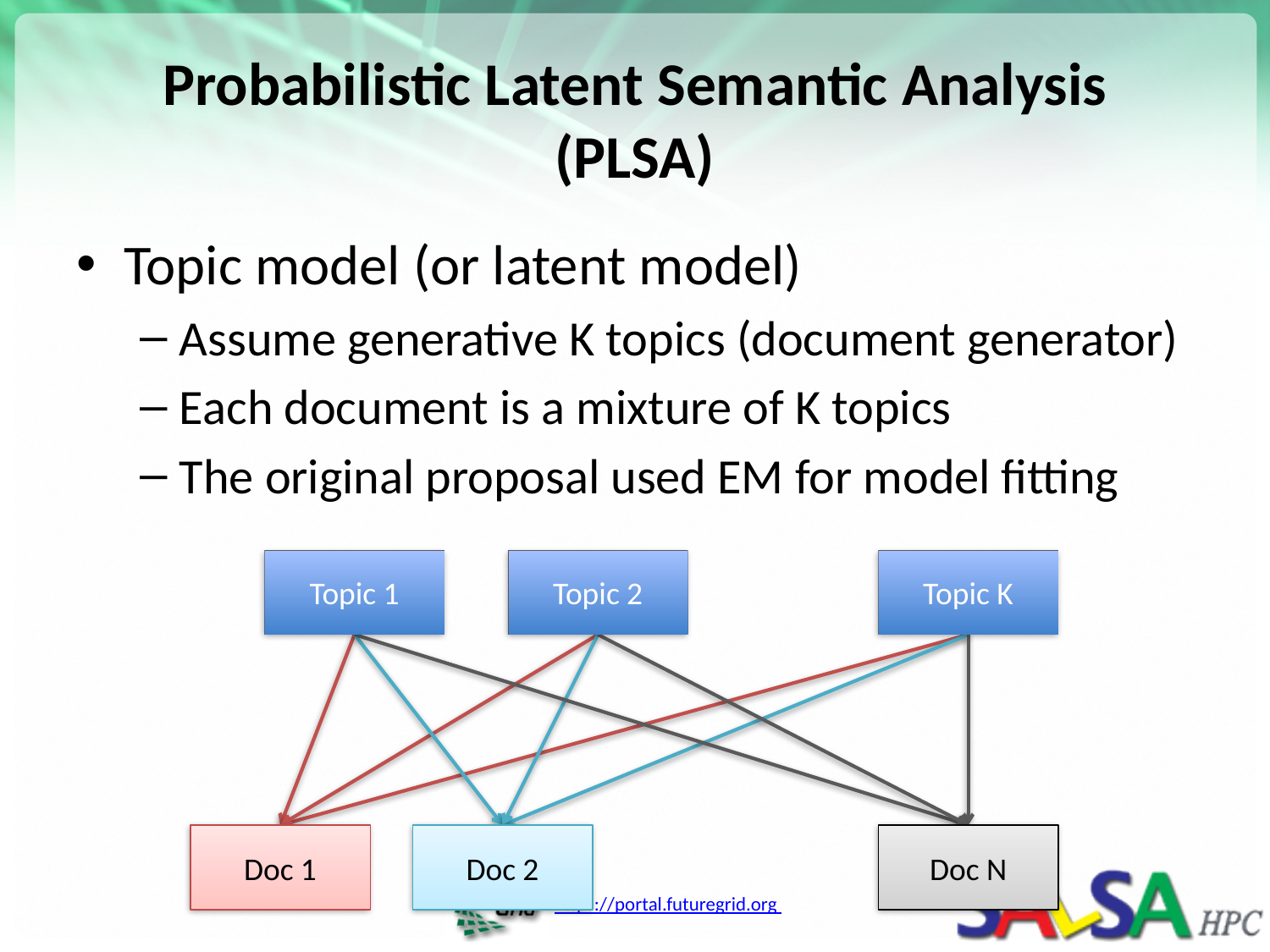

# Probabilistic Latent Semantic Analysis (PLSA)
Topic model (or latent model)
Assume generative K topics (document generator)
Each document is a mixture of K topics
The original proposal used EM for model fitting
Topic 1
Topic 2
Topic K
Doc 1
Doc 2
Doc N